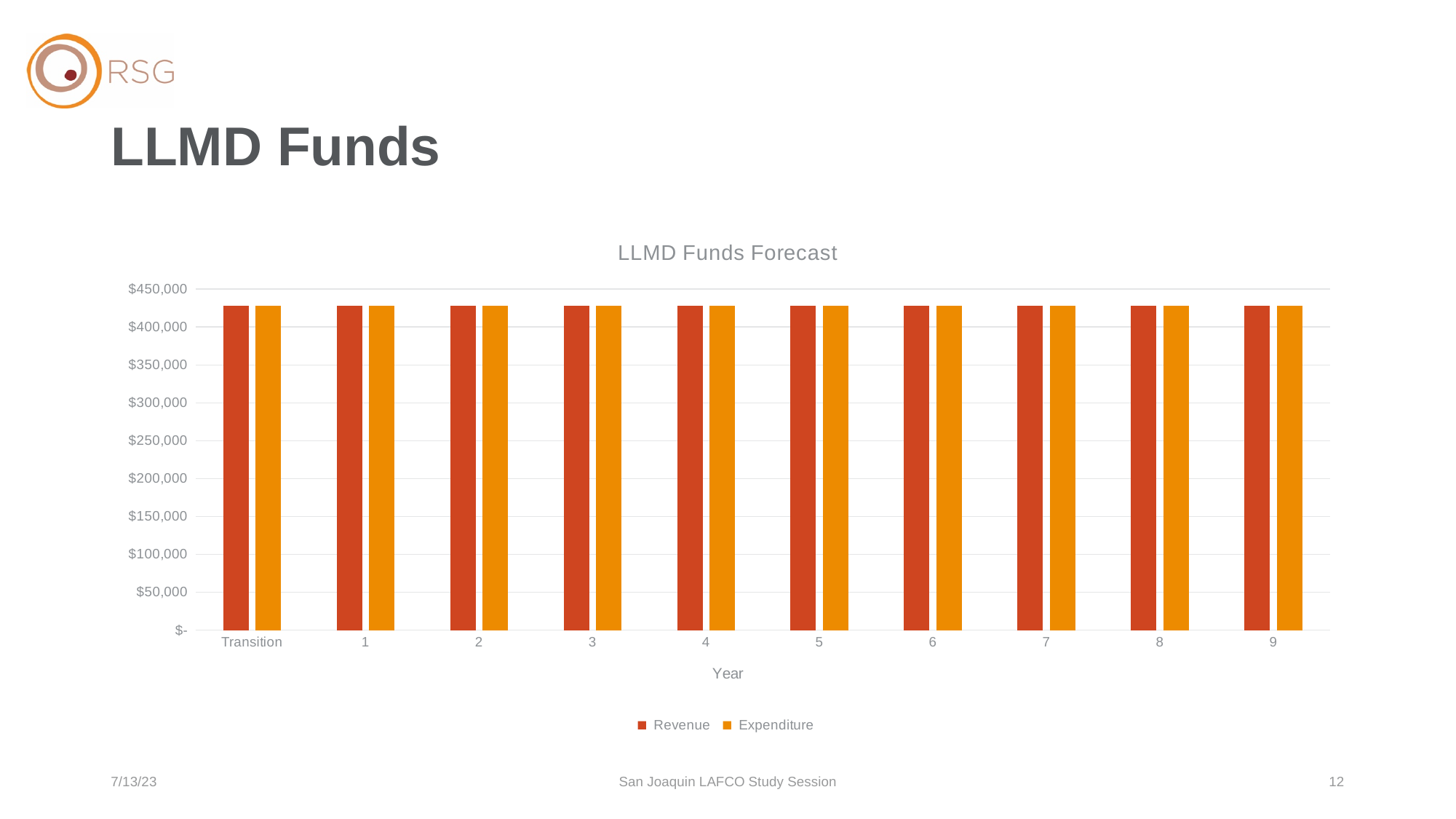

# LLMD Funds

### Chart: LLMD Funds Forecast

| Category |  Revenue  |  Expenditure  |
|---|---|---|
|  Transition  | 427841.0 | 427841.0 |
|  1  | 427841.0 | 427841.0 |
|  2  | 427841.0 | 427841.0 |
|  3  | 427841.0 | 427841.0 |
|  4  | 427841.0 | 427841.0 |
|  5  | 427841.0 | 427841.0 |
|  6  | 427841.0 | 427841.0 |
|  7  | 427841.0 | 427841.0 |
|  8  | 427841.0 | 427841.0 |
|  9  | 427841.0 | 427841.0 |
7/13/23
San Joaquin LAFCO Study Session
12